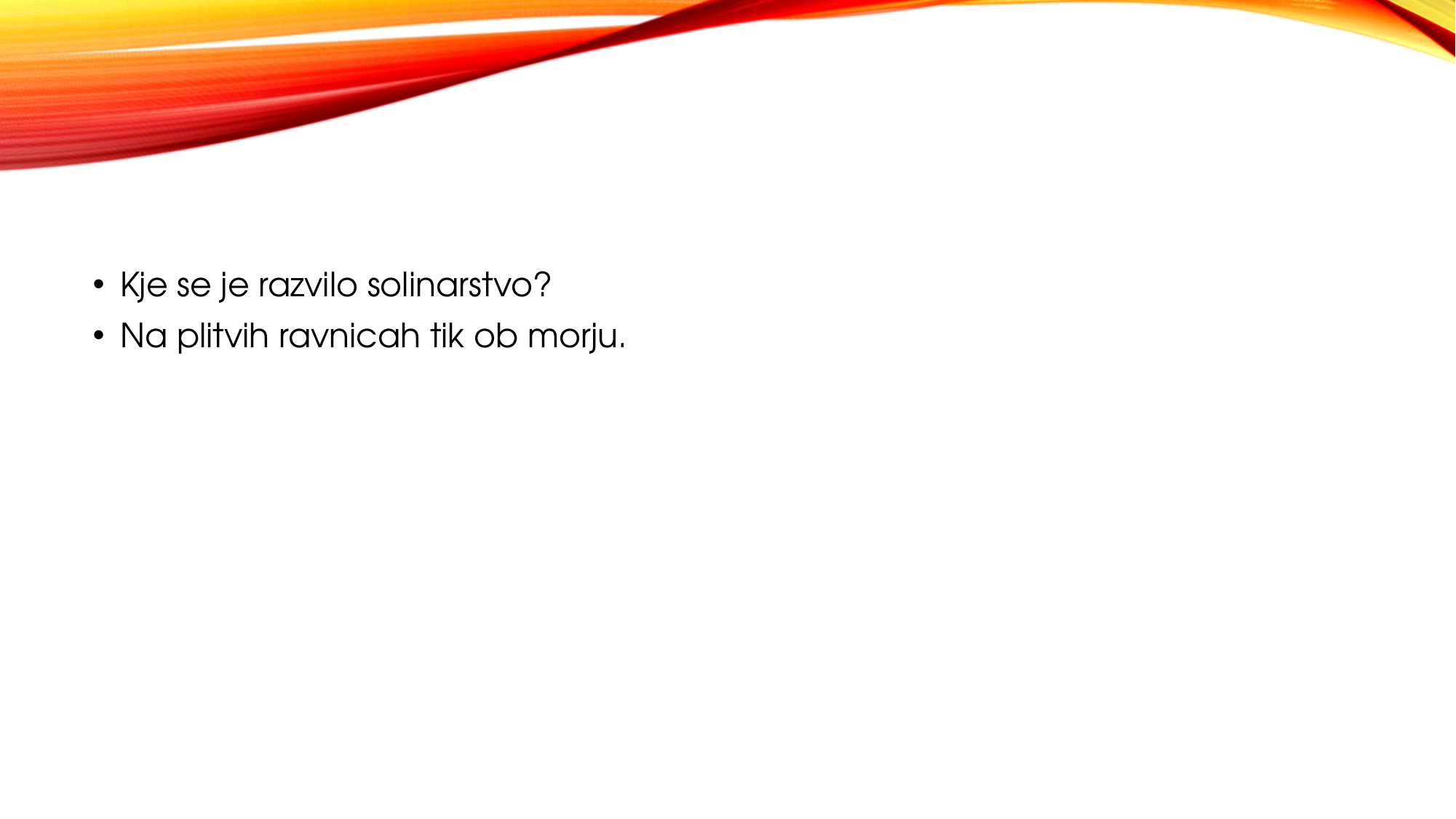

#
Kje se je razvilo solinarstvo?
Na plitvih ravnicah tik ob morju.